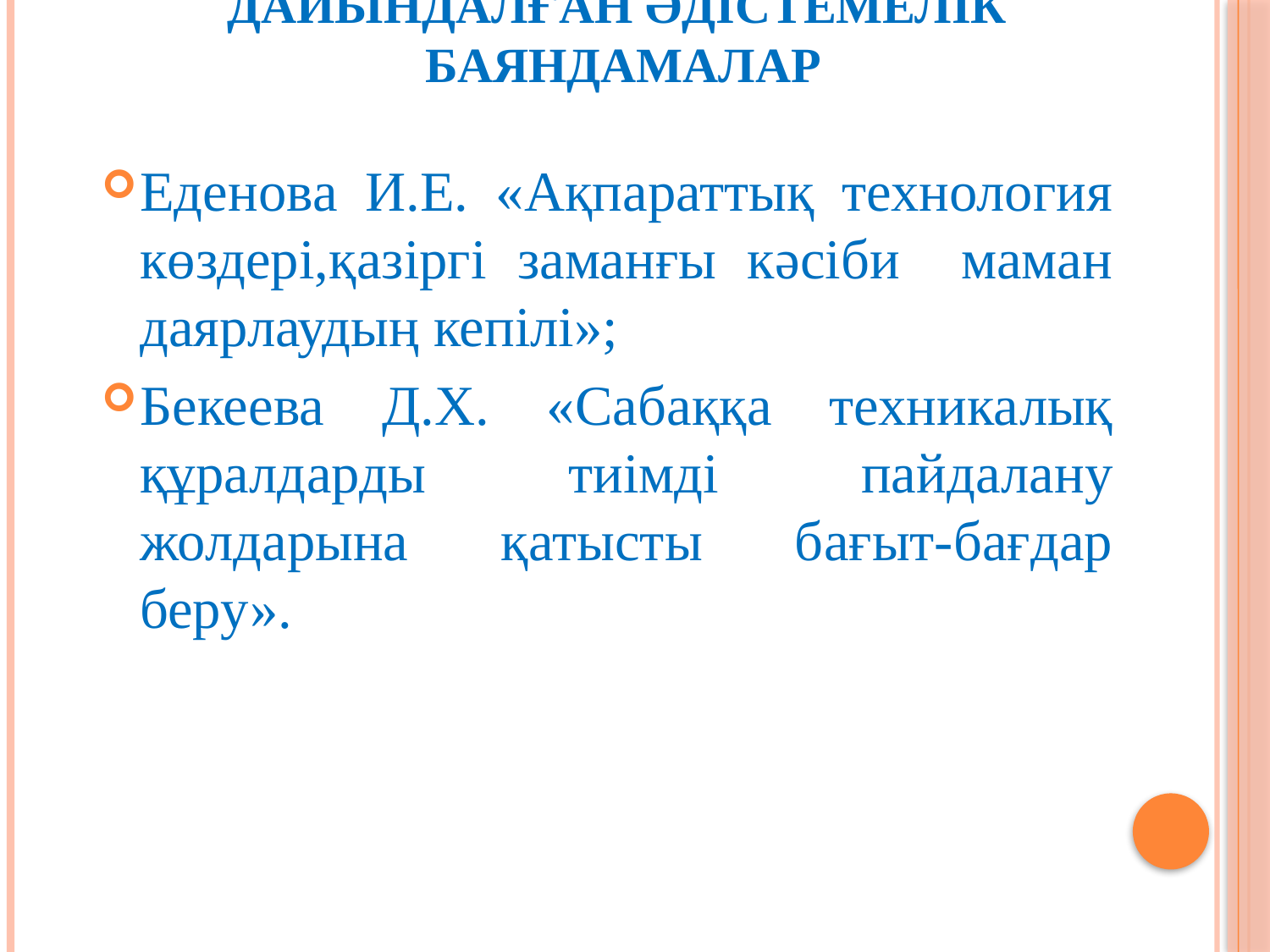

# дайындалған әдістемелік  баяндамалар
Еденова И.Е. «Ақпараттық технология көздері,қазіргі заманғы кәсіби  маман даярлаудың кепілі»;
Бекеева Д.Х. «Сабаққа техникалық құралдарды тиімді пайдалану жолдарына қатысты бағыт-бағдар беру».